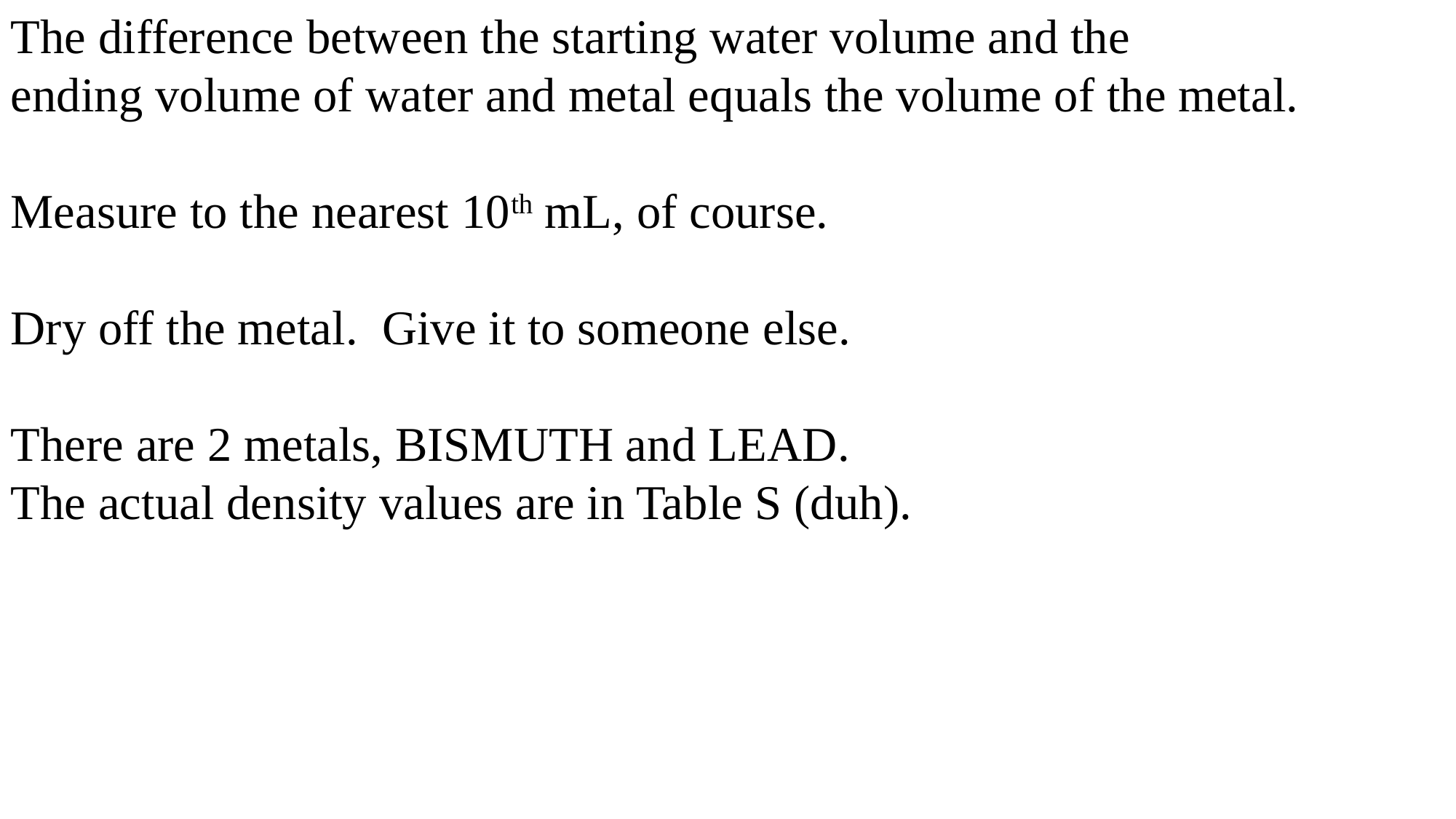

The difference between the starting water volume and the
ending volume of water and metal equals the volume of the metal.

Measure to the nearest 10th mL, of course.

Dry off the metal.  Give it to someone else.

There are 2 metals, BISMUTH and LEAD.
The actual density values are in Table S (duh).